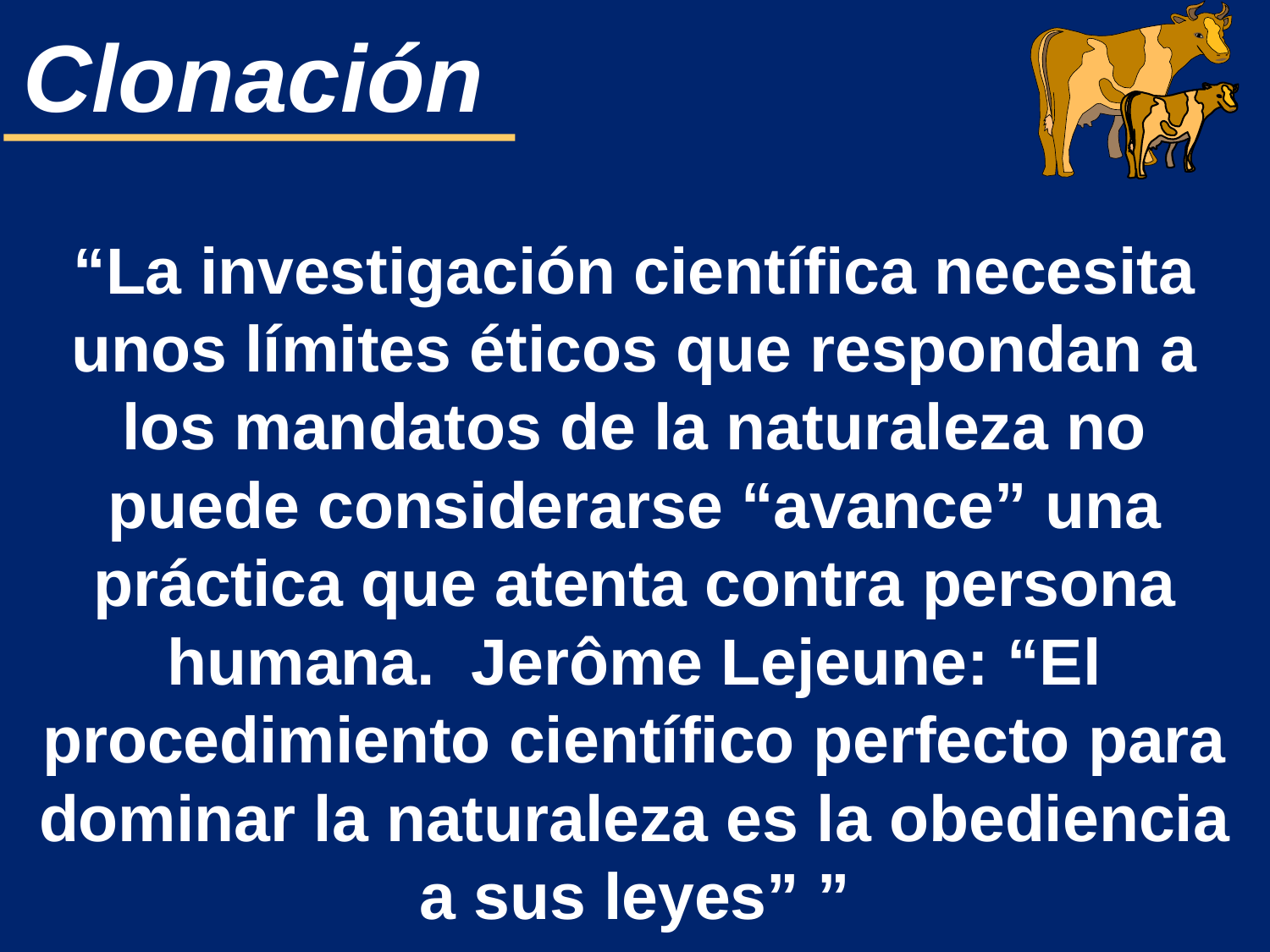

“La investigación científica necesita unos límites éticos que respondan a los mandatos de la naturaleza no puede considerarse “avance” una práctica que atenta contra persona humana.  Jerôme Lejeune: “El procedimiento científico perfecto para dominar la naturaleza es la obediencia a sus leyes” ”